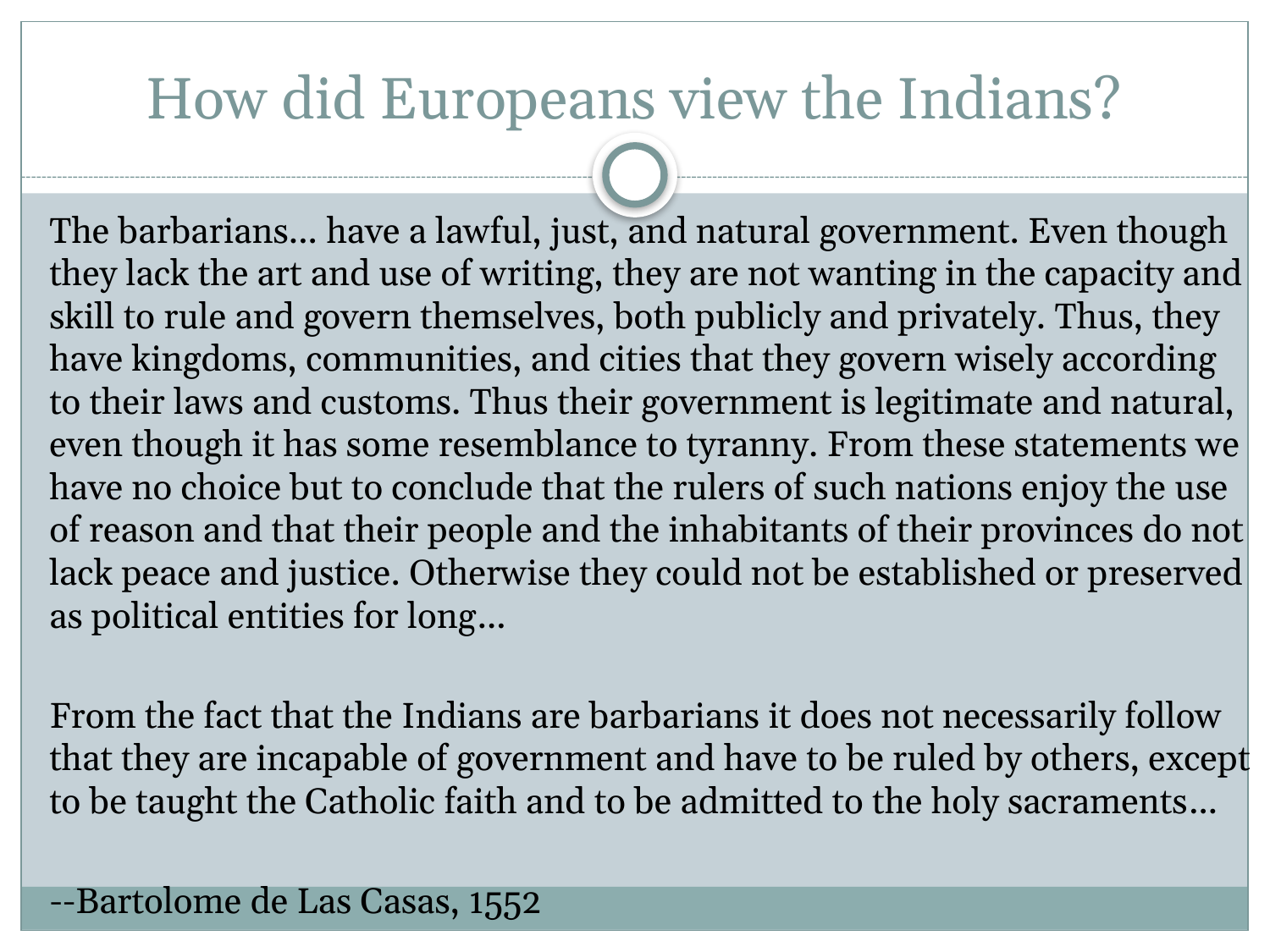

# How did Europeans view the Indians?
	The barbarians... have a lawful, just, and natural government. Even though they lack the art and use of writing, they are not wanting in the capacity and skill to rule and govern themselves, both publicly and privately. Thus, they have kingdoms, communities, and cities that they govern wisely according to their laws and customs. Thus their government is legitimate and natural, even though it has some resemblance to tyranny. From these statements we have no choice but to conclude that the rulers of such nations enjoy the use of reason and that their people and the inhabitants of their provinces do not lack peace and justice. Otherwise they could not be established or preserved as political entities for long…

	From the fact that the Indians are barbarians it does not necessarily follow that they are incapable of government and have to be ruled by others, except to be taught the Catholic faith and to be admitted to the holy sacraments…

		--Bartolome de Las Casas, 1552